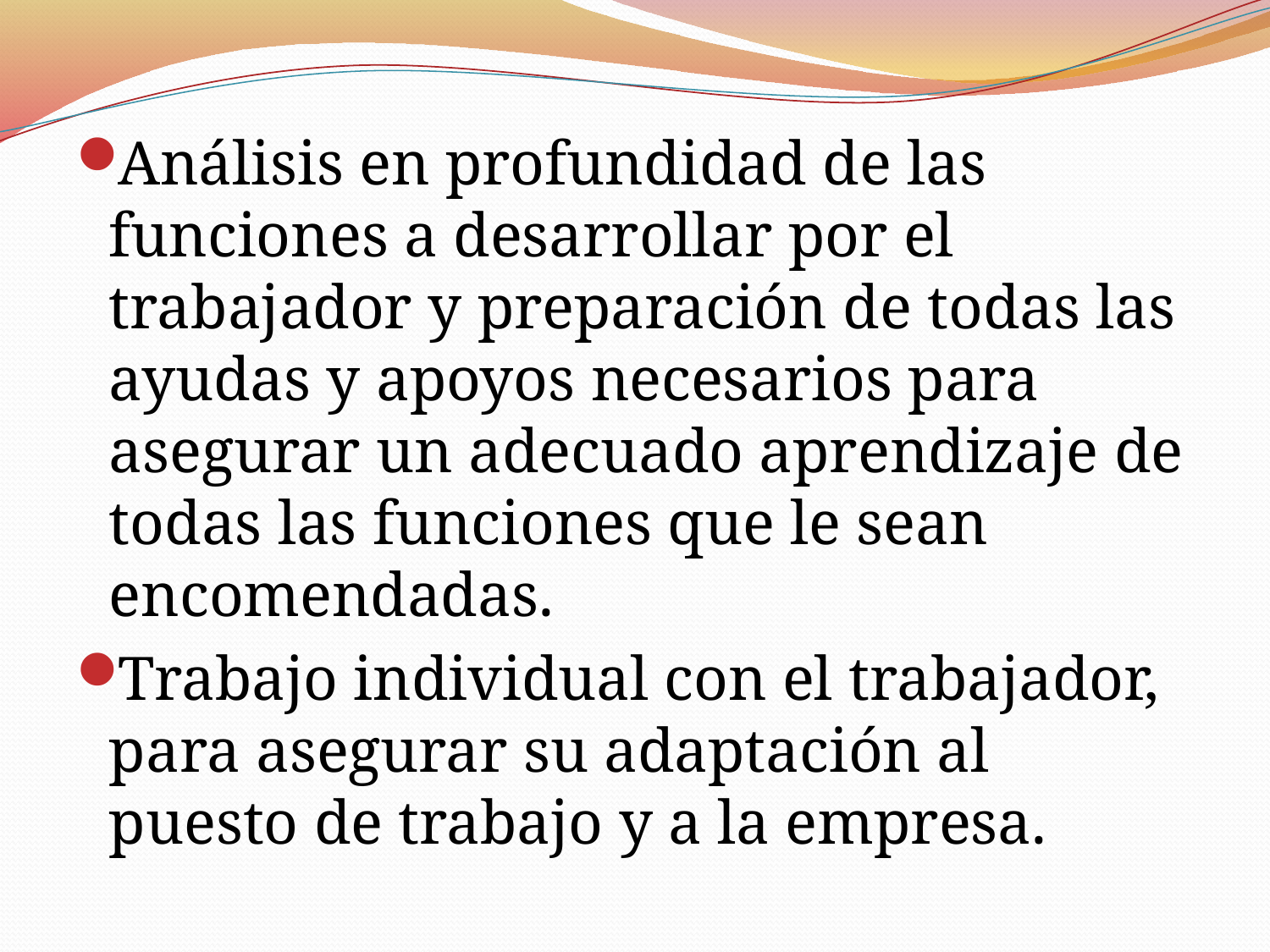

Análisis en profundidad de las funciones a desarrollar por el trabajador y preparación de todas las ayudas y apoyos necesarios para asegurar un adecuado aprendizaje de todas las funciones que le sean encomendadas.
Trabajo individual con el trabajador, para asegurar su adaptación al puesto de trabajo y a la empresa.